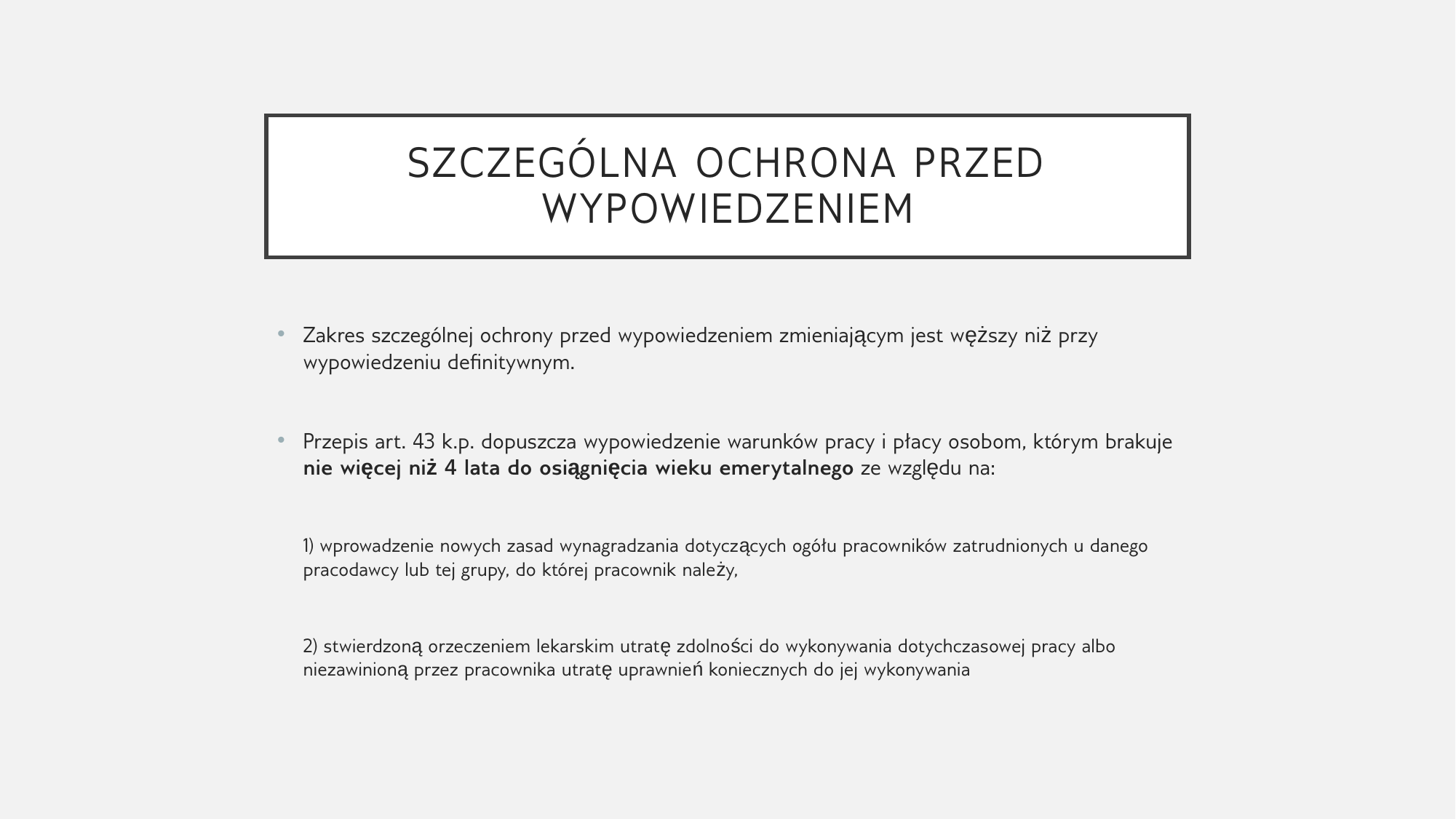

# Szczególna ochrona przed wypowiedzeniem
Zakres szczególnej ochrony przed wypowiedzeniem zmieniającym jest węższy niż przy wypowiedzeniu definitywnym.

Przepis art. 43 k.p. dopuszcza wypowiedzenie warunków pracy i płacy osobom, którym brakuje nie więcej niż 4 lata do osiągnięcia wieku emerytalnego ze względu na:

1) wprowadzenie nowych zasad wynagradzania dotyczących ogółu pracowników zatrudnionych u danego pracodawcy lub tej grupy, do której pracownik należy,

2) stwierdzoną orzeczeniem lekarskim utratę zdolności do wykonywania dotychczasowej pracy albo niezawinioną przez pracownika utratę uprawnień koniecznych do jej wykonywania